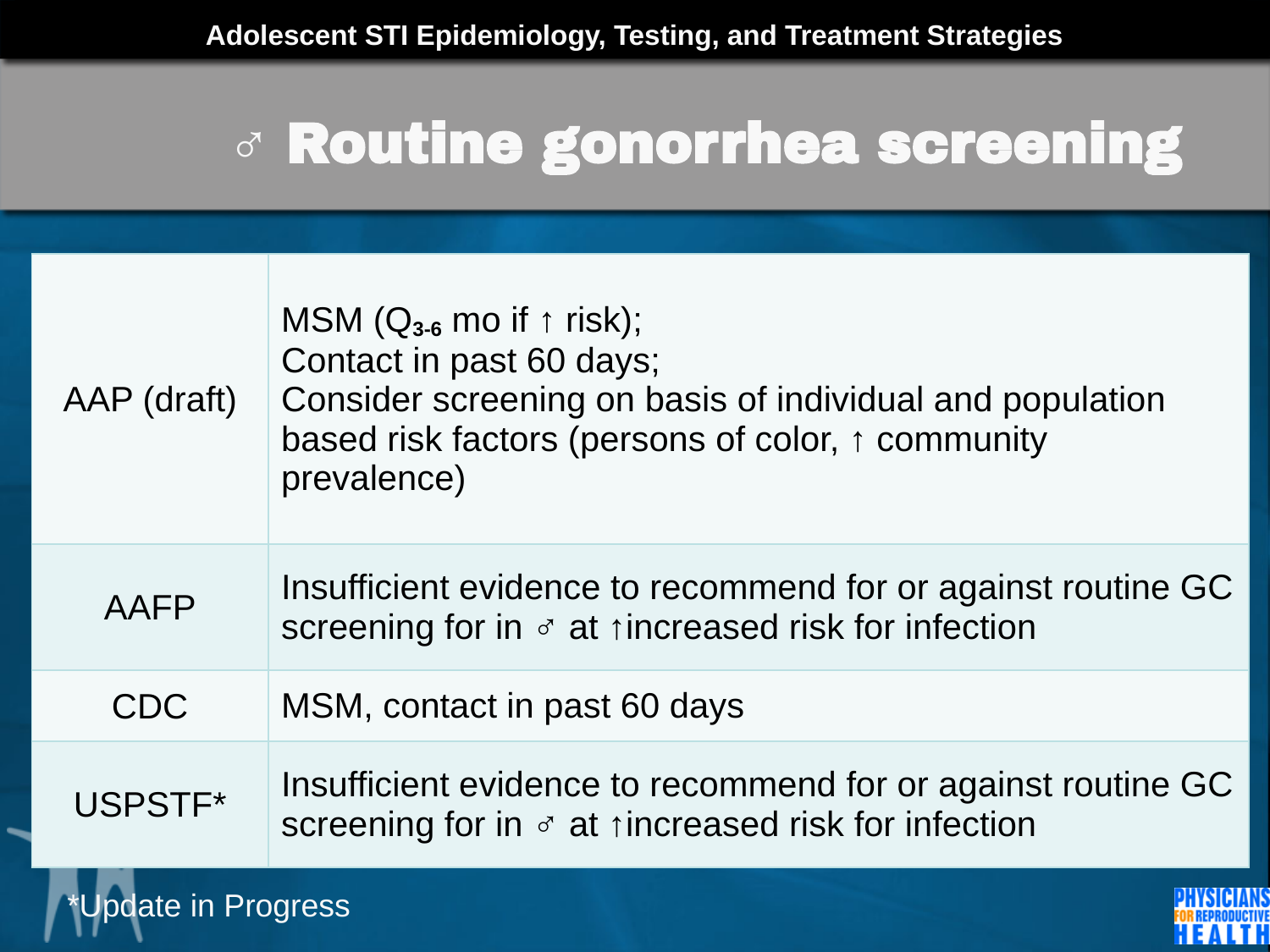

# ♂ Routine gonorrhea screening
| AAP (draft) | MSM (Q3-6 mo if ↑ risk); Contact in past 60 days; Consider screening on basis of individual and population based risk factors (persons of color, ↑ community prevalence) |
| --- | --- |
| AAFP | Insufficient evidence to recommend for or against routine GC screening for in ♂ at ↑increased risk for infection |
| CDC | MSM, contact in past 60 days |
| USPSTF\* | Insufficient evidence to recommend for or against routine GC screening for in ♂ at ↑increased risk for infection |
*Update in Progress